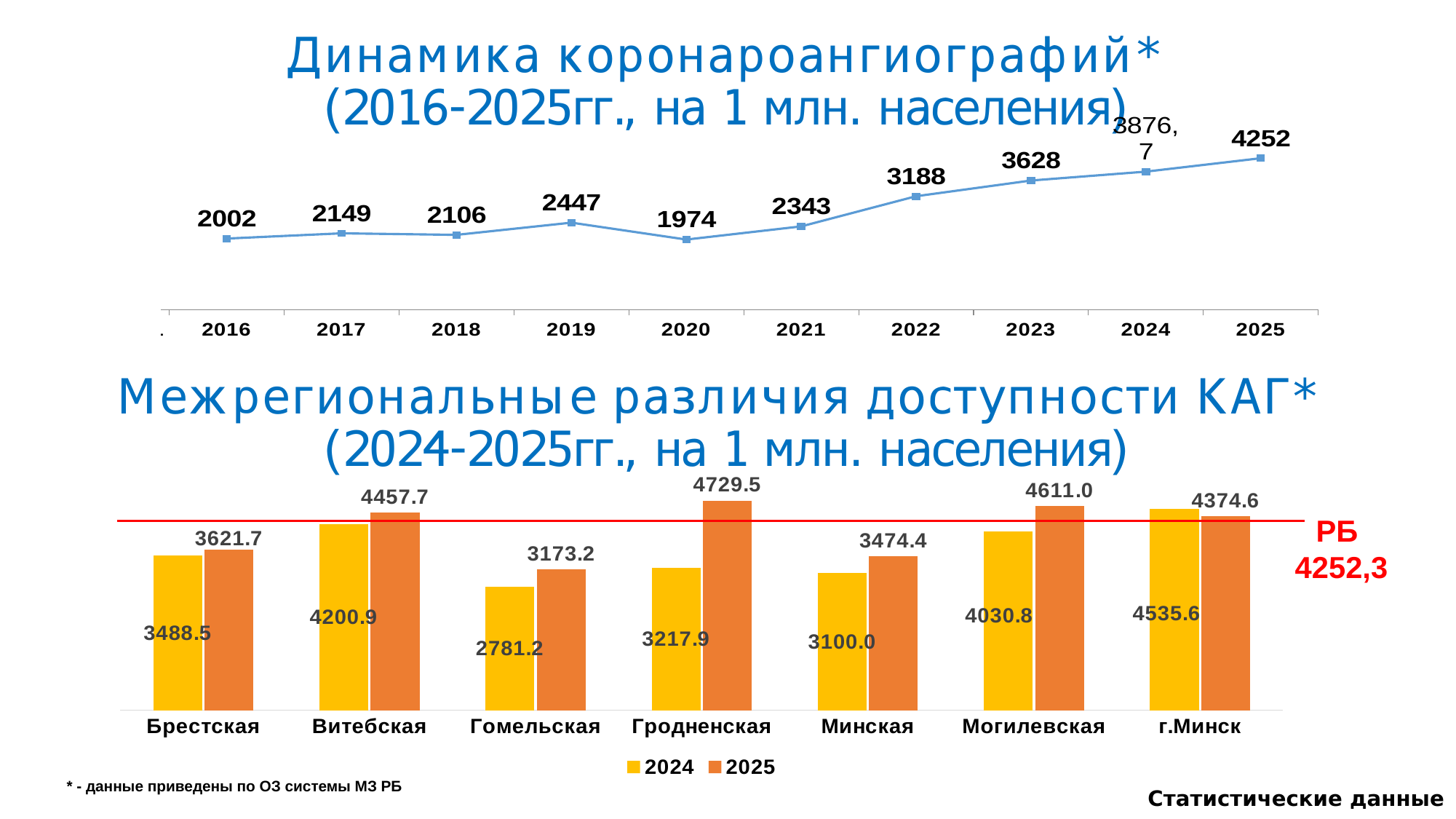

Динамика коронароангиографий*
(2016-2025гг., на 1 млн. населения)

### Chart

| Category | Категория 1 |
|---|---|
| Столбец1 | None |
| 2016 | 2002.0 |
| 2017 | 2149.0 |
| 2018 | 2106.0 |
| 2019 | 2447.0 |
| 2020 | 1974.0 |
| 2021 | 2343.0 |
| 2022 | 3188.0 |
| 2023 | 3628.0 |
| 2024 | 3877.0 |
| 2025 | 4252.0 |
Межрегиональные различия доступности КАГ*
(2024-2025гг., на 1 млн. населения)

[unsupported chart]

РБ
4252,3
* - данные приведены по ОЗ системы МЗ РБ
Статистические данные